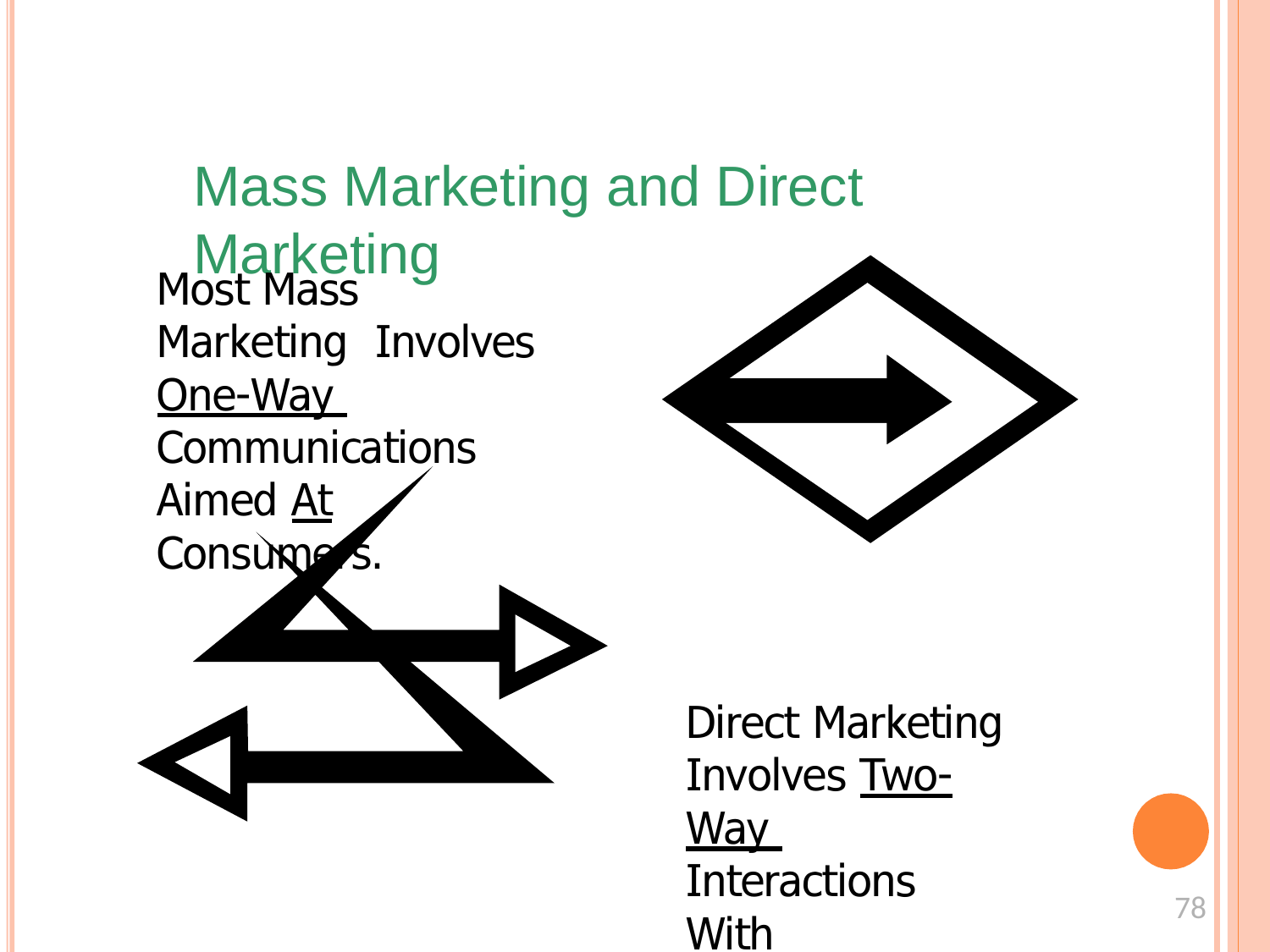

# Mass Marketing and Direct Marketing

Most Mass Marketing  Involves One-Way  Communications  Aimed At Consumers.

Direct Marketing  Involves Two-Way  Interactions With  Customers.

78